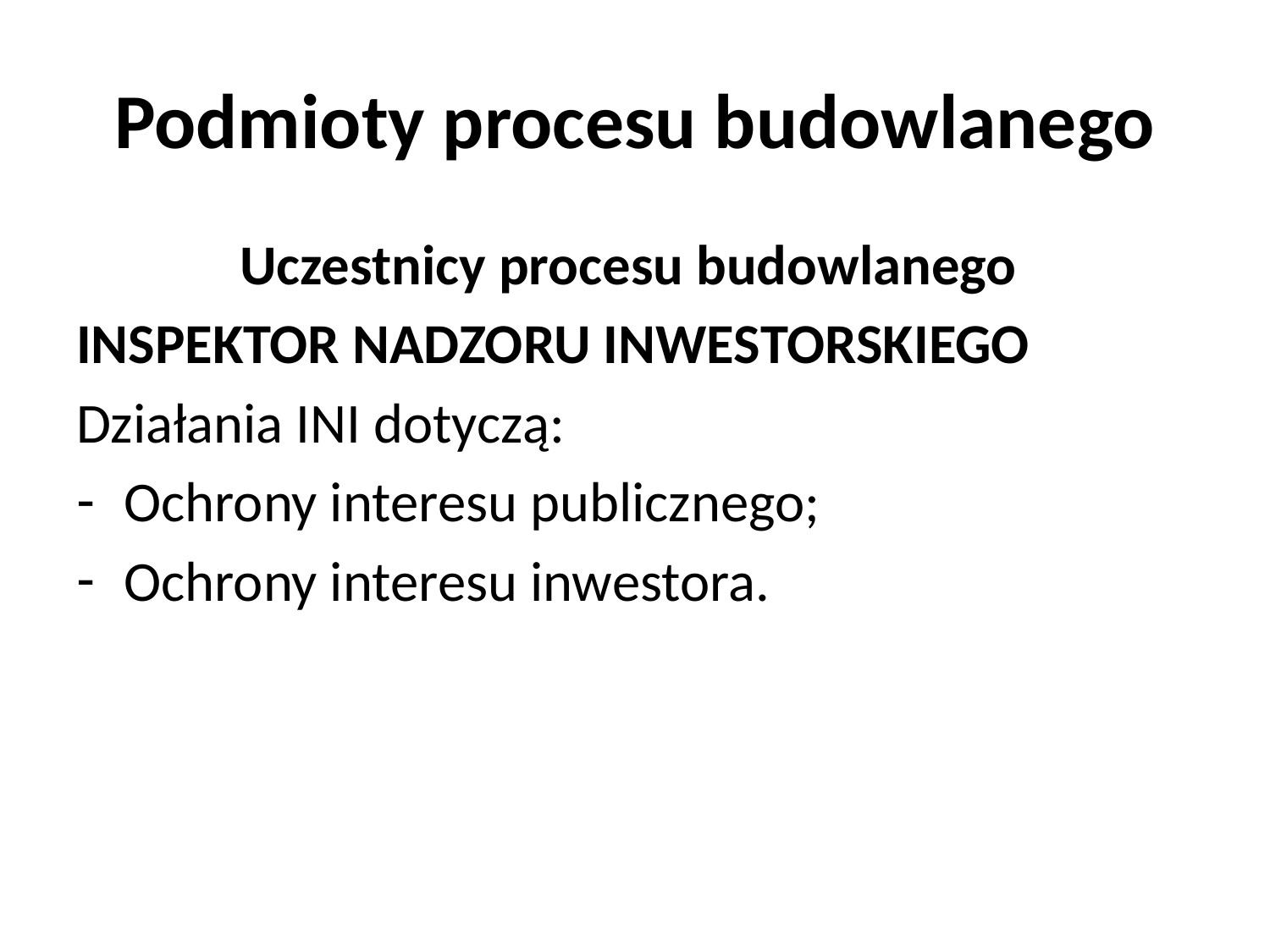

# Podmioty procesu budowlanego
Uczestnicy procesu budowlanego
INSPEKTOR NADZORU INWESTORSKIEGO
Działania INI dotyczą:
Ochrony interesu publicznego;
Ochrony interesu inwestora.